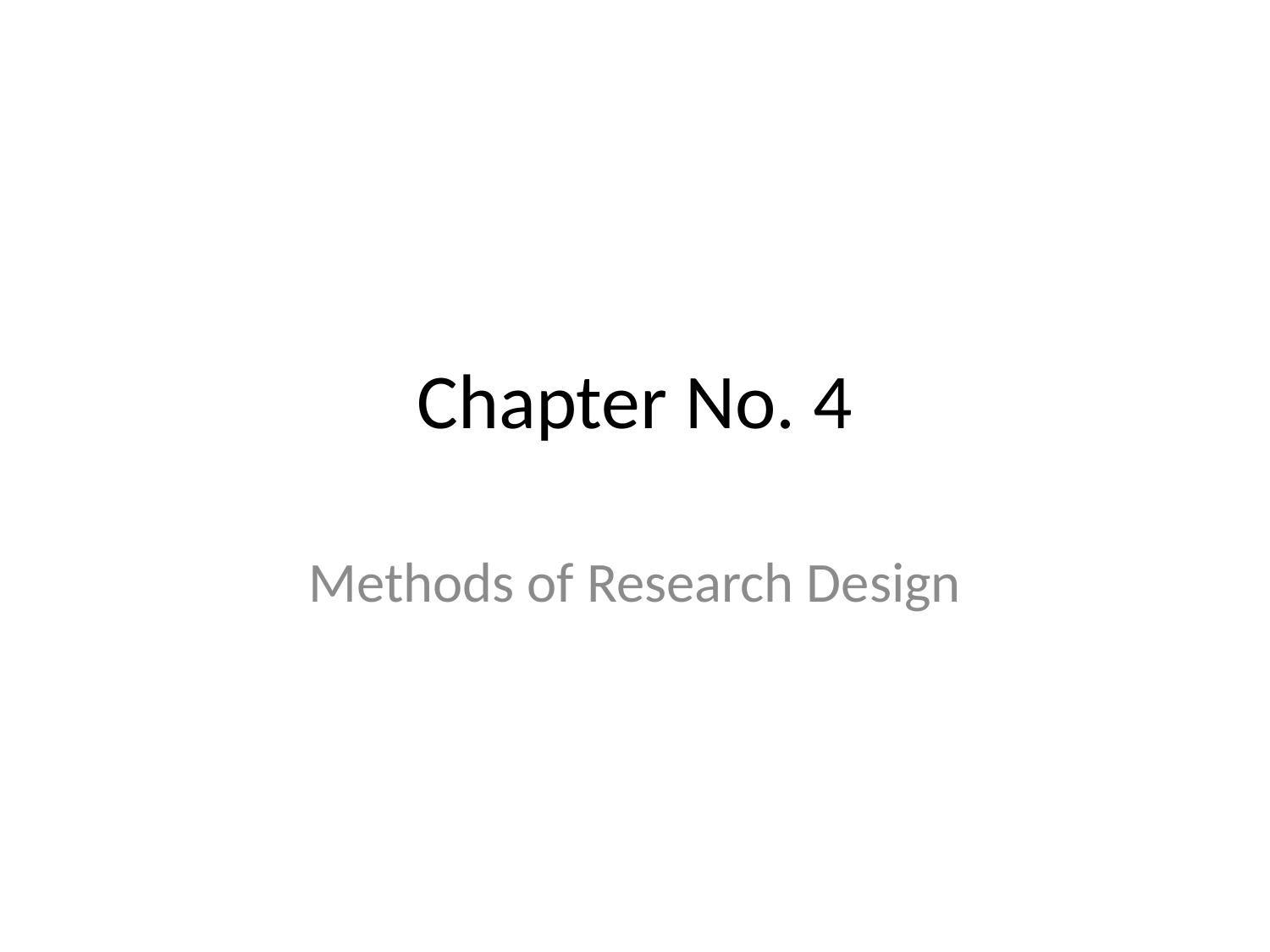

# Chapter No. 4
Methods of Research Design